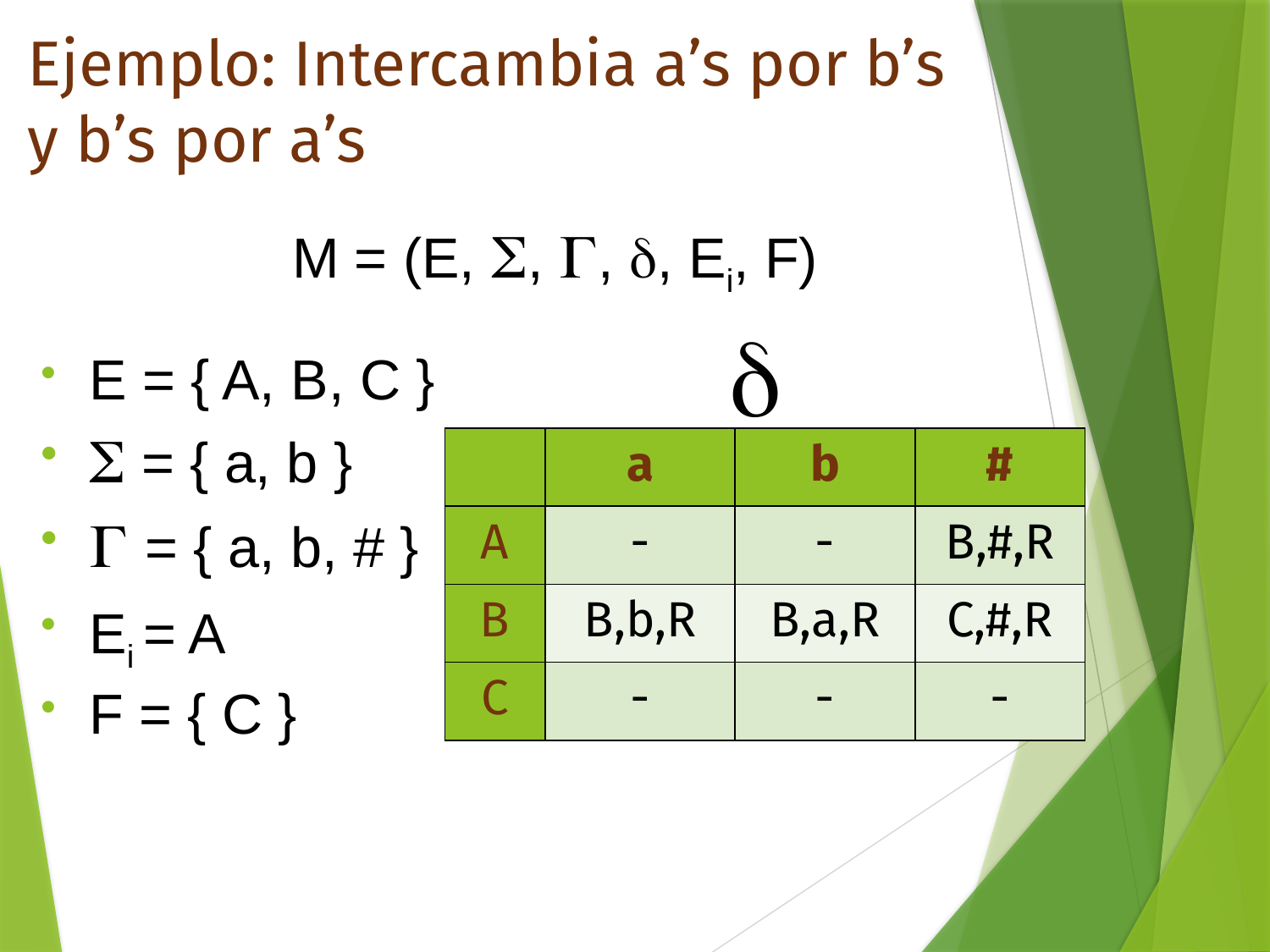

# Ejemplo: Intercambia a’s por b’s y b’s por a’s
                M = (E, Σ, Γ, δ, Ei, F)

E = { A, B, C }
Σ = { a, b }
Γ = { a, b, # }
Ei = A
F = { C }
δ
|  | a | b | # |
| --- | --- | --- | --- |
| A | - | - | B,#,R |
| B | B,b,R | B,a,R | C,#,R |
| C | - | - | - |